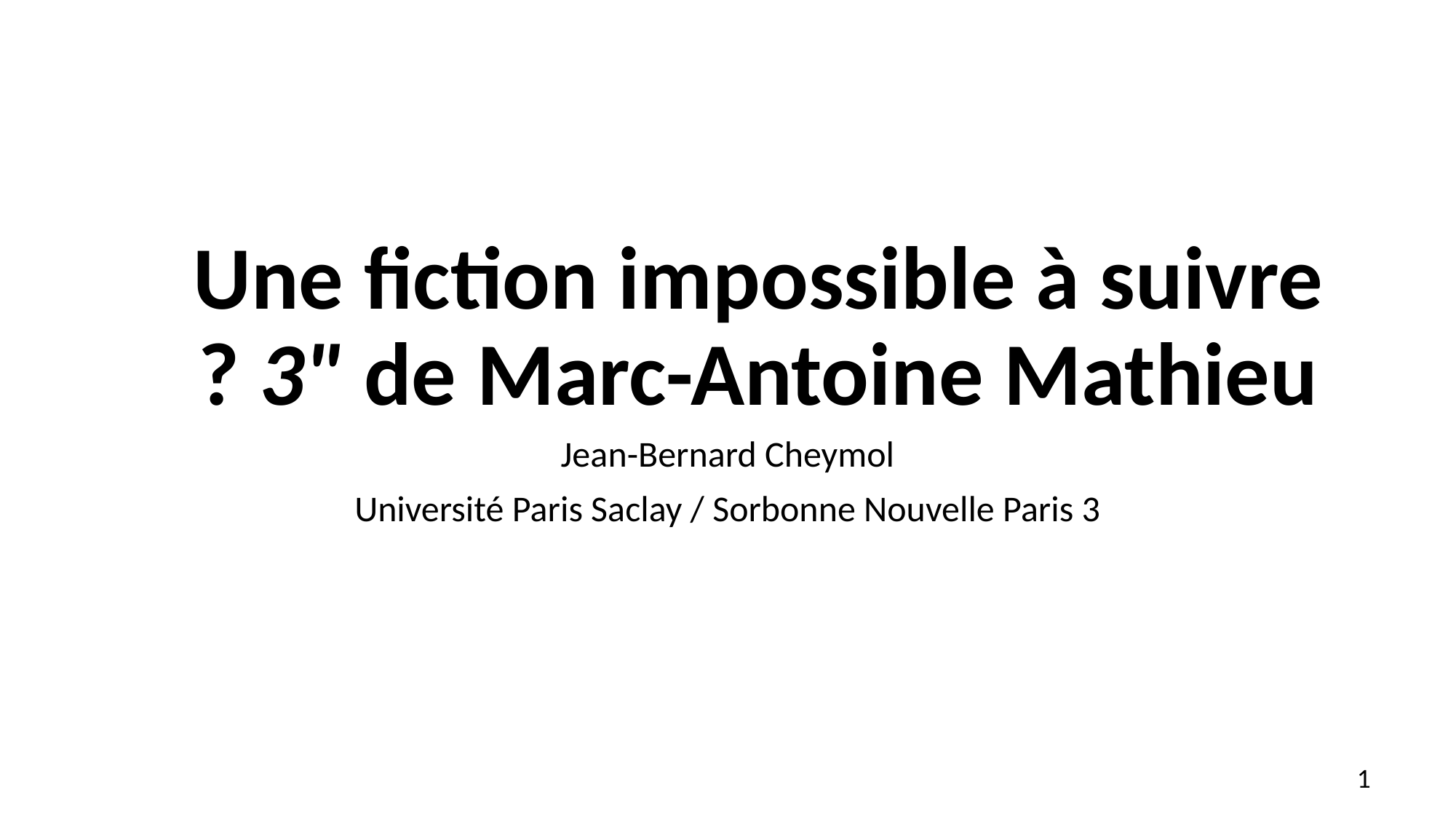

# Une fiction impossible à suivre ? 3" de Marc-Antoine Mathieu
Jean-Bernard Cheymol
Université Paris Saclay / Sorbonne Nouvelle Paris 3
1